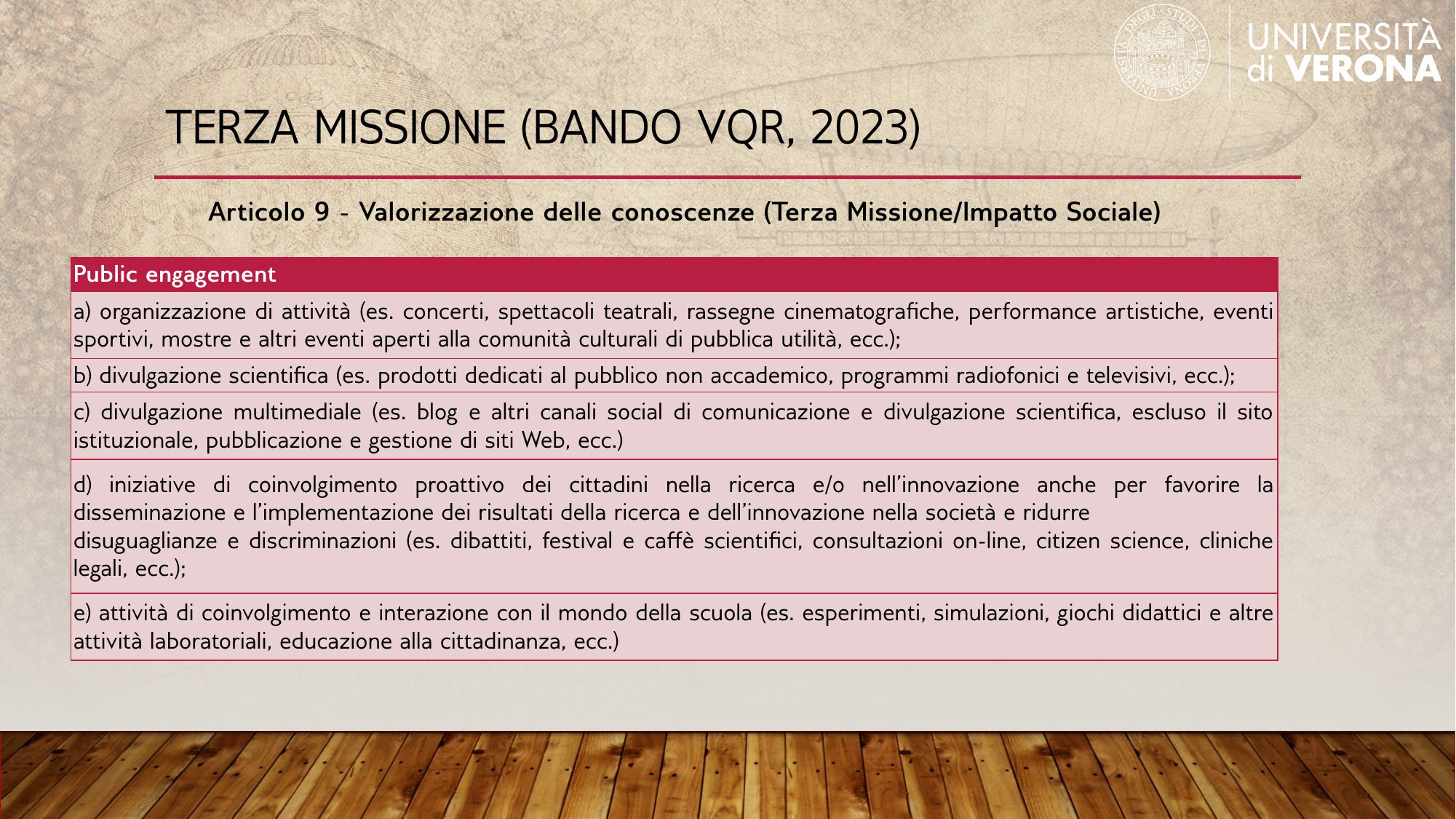

# TERZA MISSIONE (bando vqr, 2023)
Articolo 9 - Valorizzazione delle conoscenze (Terza Missione/Impatto Sociale)
| Public engagement |
| --- |
| a) organizzazione di attività (es. concerti, spettacoli teatrali, rassegne cinematografiche, performance artistiche, eventi sportivi, mostre e altri eventi aperti alla comunità culturali di pubblica utilità, ecc.); |
| b) divulgazione scientifica (es. prodotti dedicati al pubblico non accademico, programmi radiofonici e televisivi, ecc.); |
| c) divulgazione multimediale (es. blog e altri canali social di comunicazione e divulgazione scientifica, escluso il sito istituzionale, pubblicazione e gestione di siti Web, ecc.) |
| d) iniziative di coinvolgimento proattivo dei cittadini nella ricerca e/o nell’innovazione anche per favorire la disseminazione e l’implementazione dei risultati della ricerca e dell’innovazione nella società e ridurre disuguaglianze e discriminazioni (es. dibattiti, festival e caffè scientifici, consultazioni on-line, citizen science, cliniche legali, ecc.); |
| e) attività di coinvolgimento e interazione con il mondo della scuola (es. esperimenti, simulazioni, giochi didattici e altre attività laboratoriali, educazione alla cittadinanza, ecc.) |